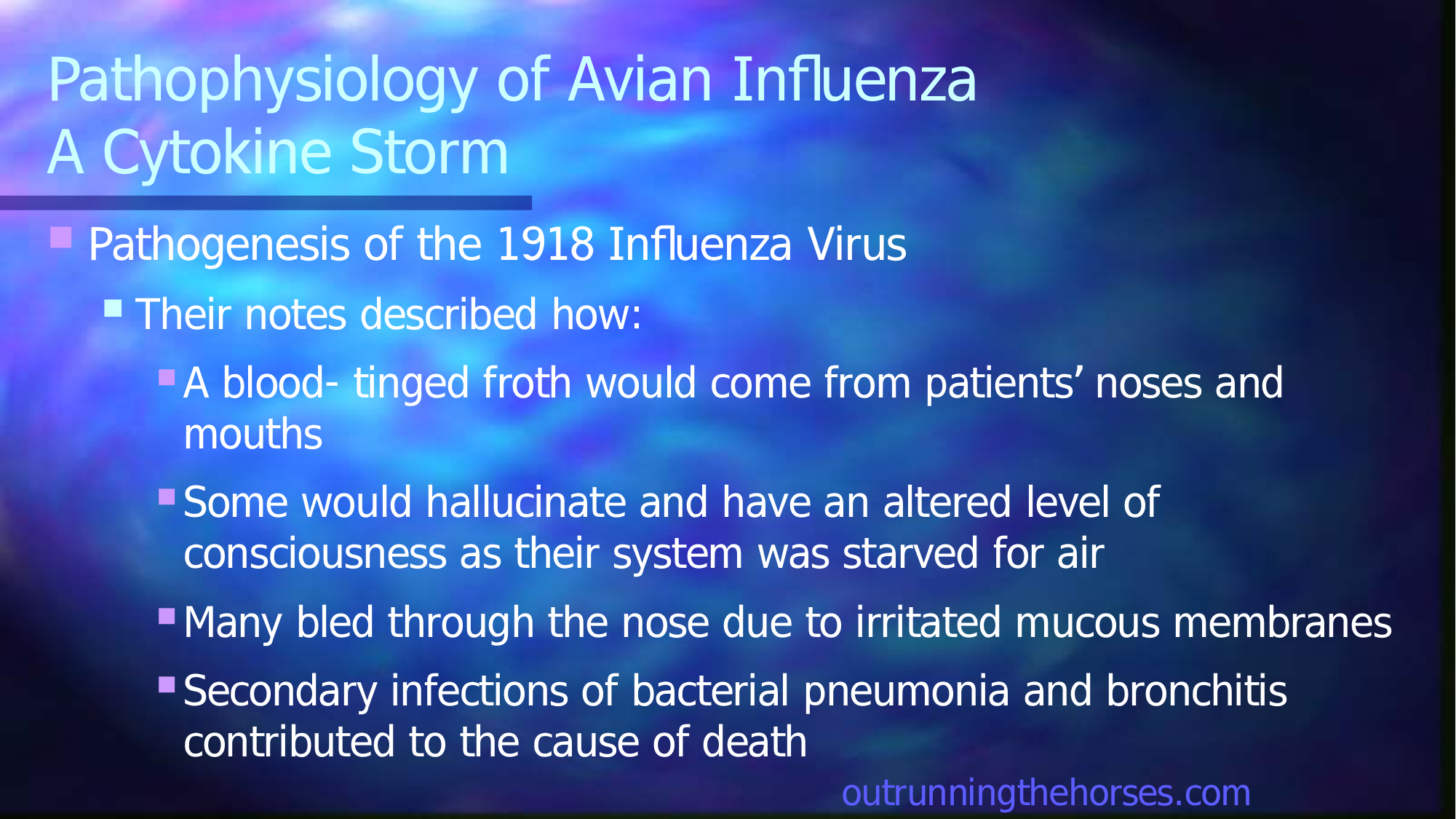

# Pathophysiology of Avian Influenza A Cytokine Storm
Pathogenesis of the 1918 Influenza Virus
Their notes described how:
A blood- tinged froth would come from patients’ noses and mouths
Some would hallucinate and have an altered level of consciousness as their system was starved for air
Many bled through the nose due to irritated mucous membranes
Secondary infections of bacterial pneumonia and bronchitis contributed to the cause of death
outrunningthehorses.com